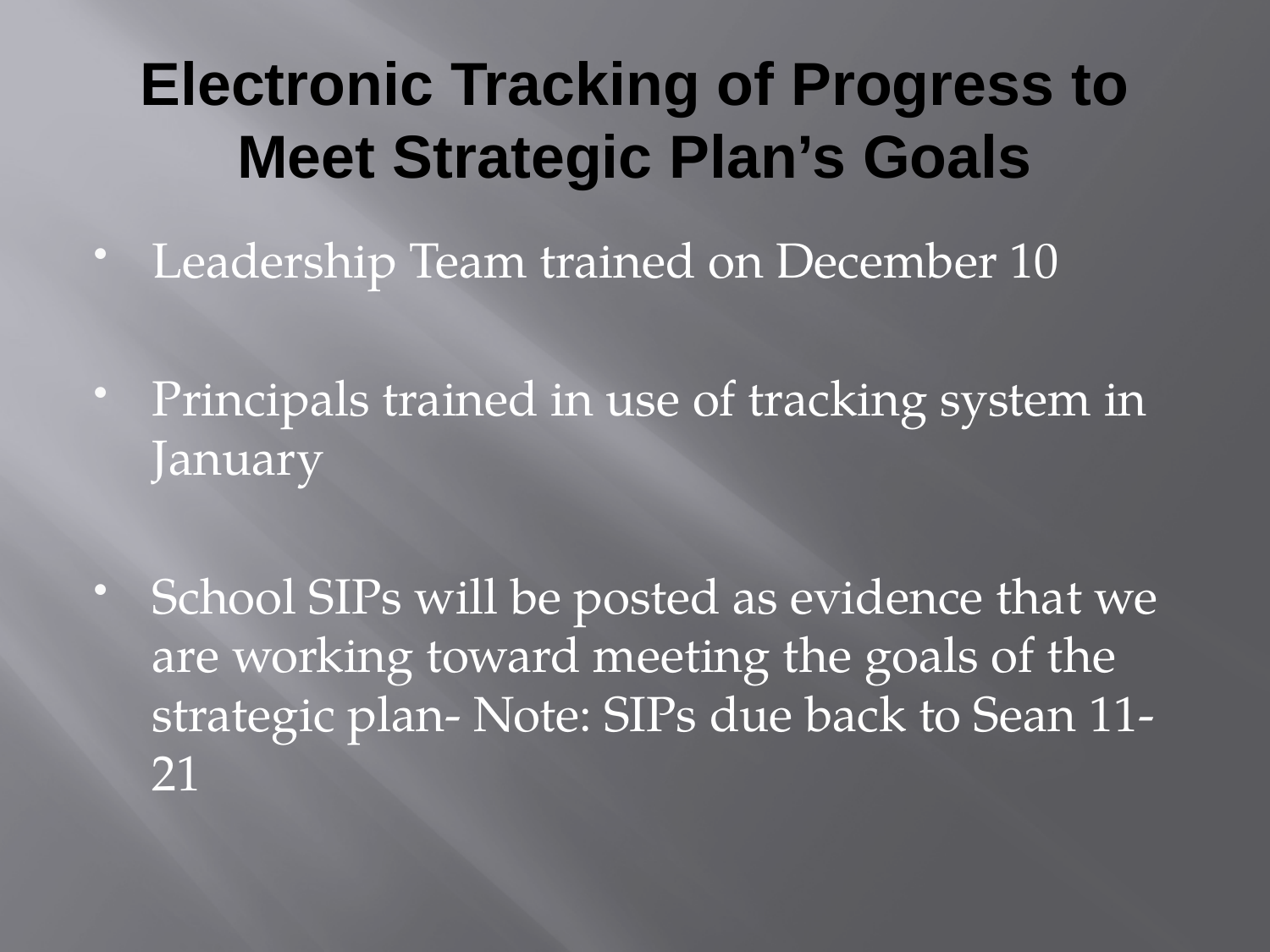

# Electronic Tracking of Progress to Meet Strategic Plan’s Goals
Leadership Team trained on December 10

Principals trained in use of tracking system in January

School SIPs will be posted as evidence that we are working toward meeting the goals of the strategic plan- Note: SIPs due back to Sean 11-21